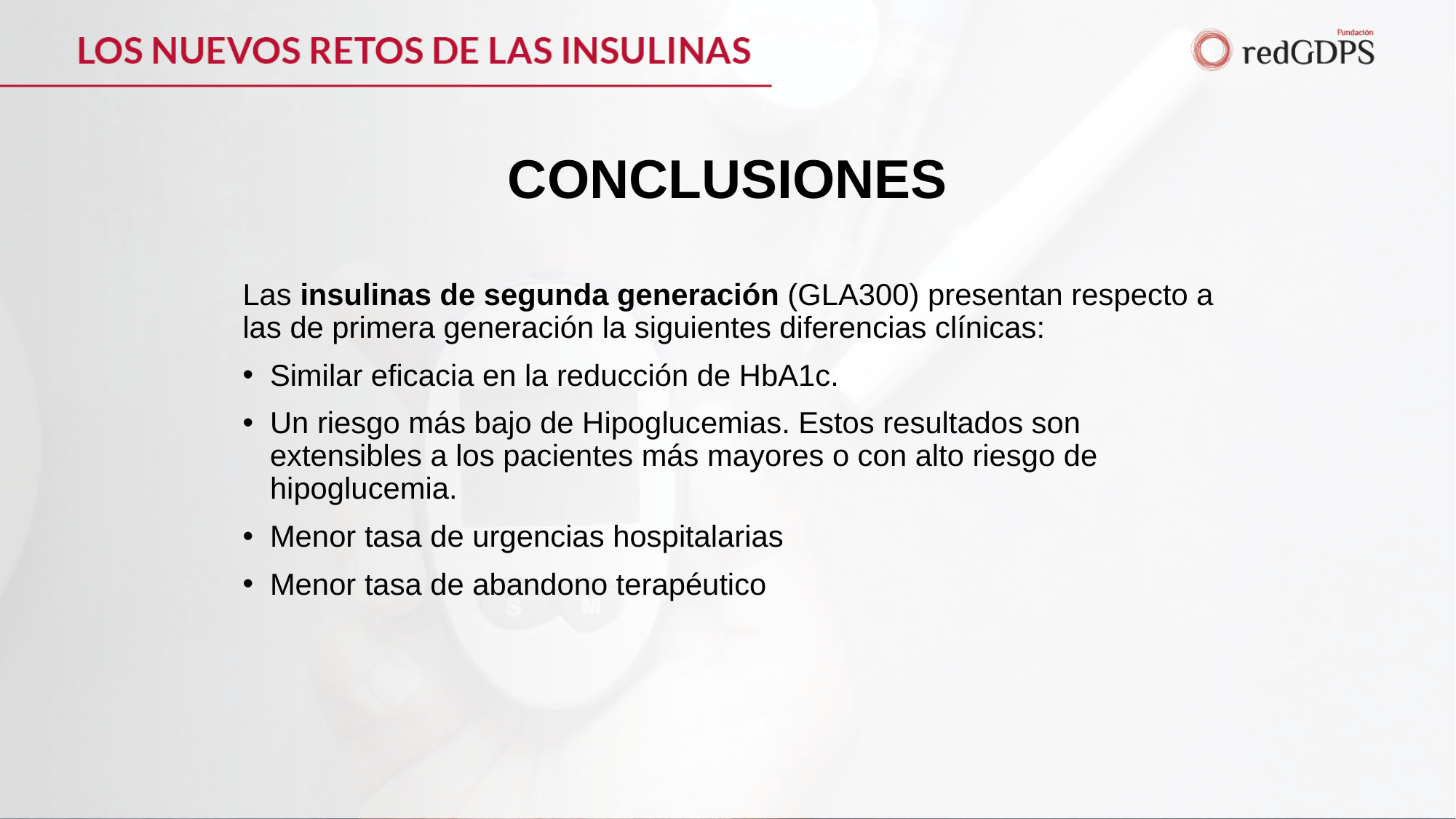

# CONCLUSIONES
Las insulinas de segunda generación (GLA300) presentan respecto a las de primera generación la siguientes diferencias clínicas:
Similar eficacia en la reducción de HbA1c.
Un riesgo más bajo de Hipoglucemias. Estos resultados son extensibles a los pacientes más mayores o con alto riesgo de hipoglucemia.
Menor tasa de urgencias hospitalarias
Menor tasa de abandono terapéutico